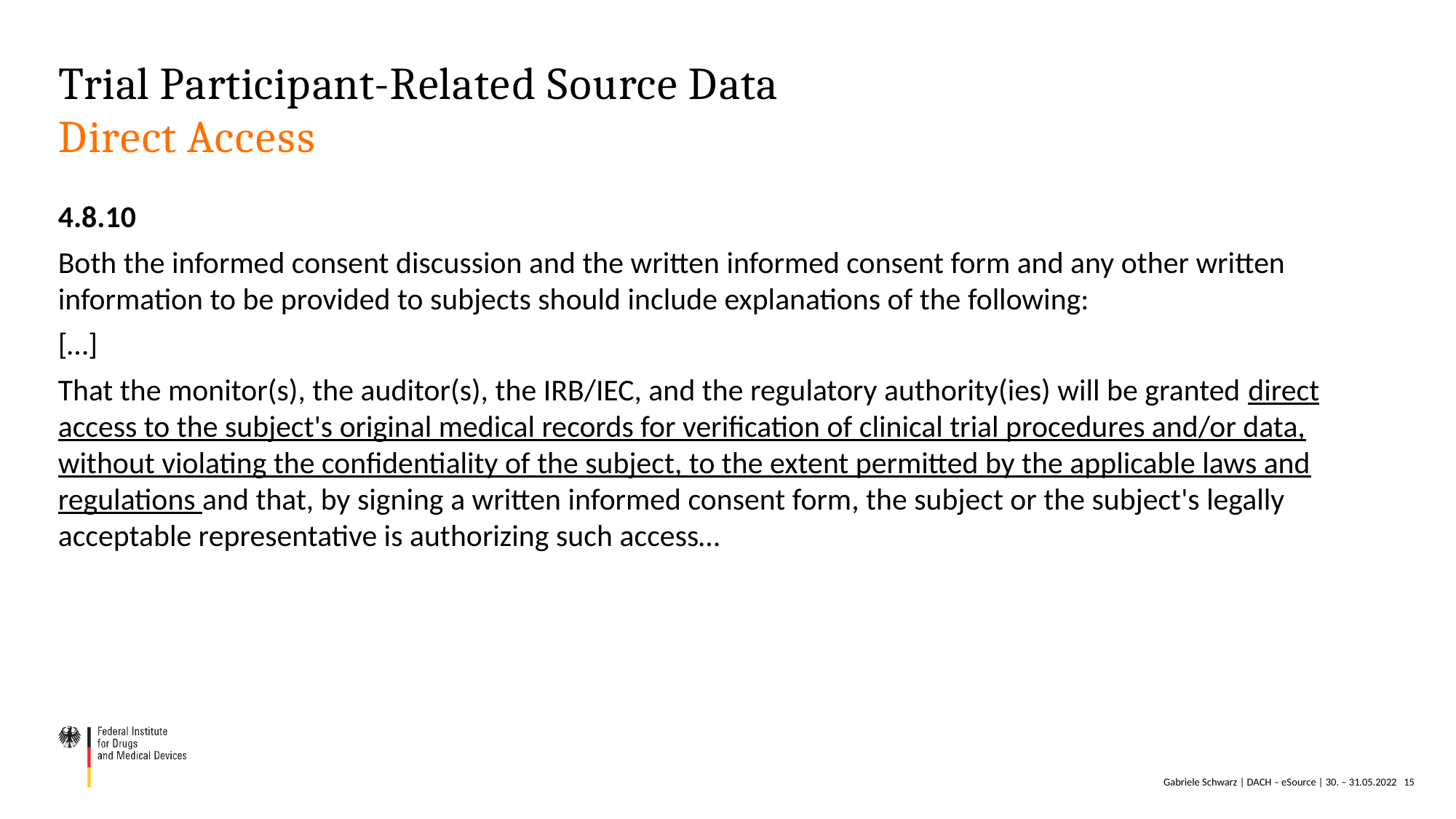

# Trial Participant-Related Source Data Direct Access
4.8.10
Both the informed consent discussion and the written informed consent form and any other written information to be provided to subjects should include explanations of the following:
[…]
That the monitor(s), the auditor(s), the IRB/IEC, and the regulatory authority(ies) will be granted direct access to the subject's original medical records for verification of clinical trial procedures and/or data, without violating the confidentiality of the subject, to the extent permitted by the applicable laws and regulations and that, by signing a written informed consent form, the subject or the subject's legally acceptable representative is authorizing such access…